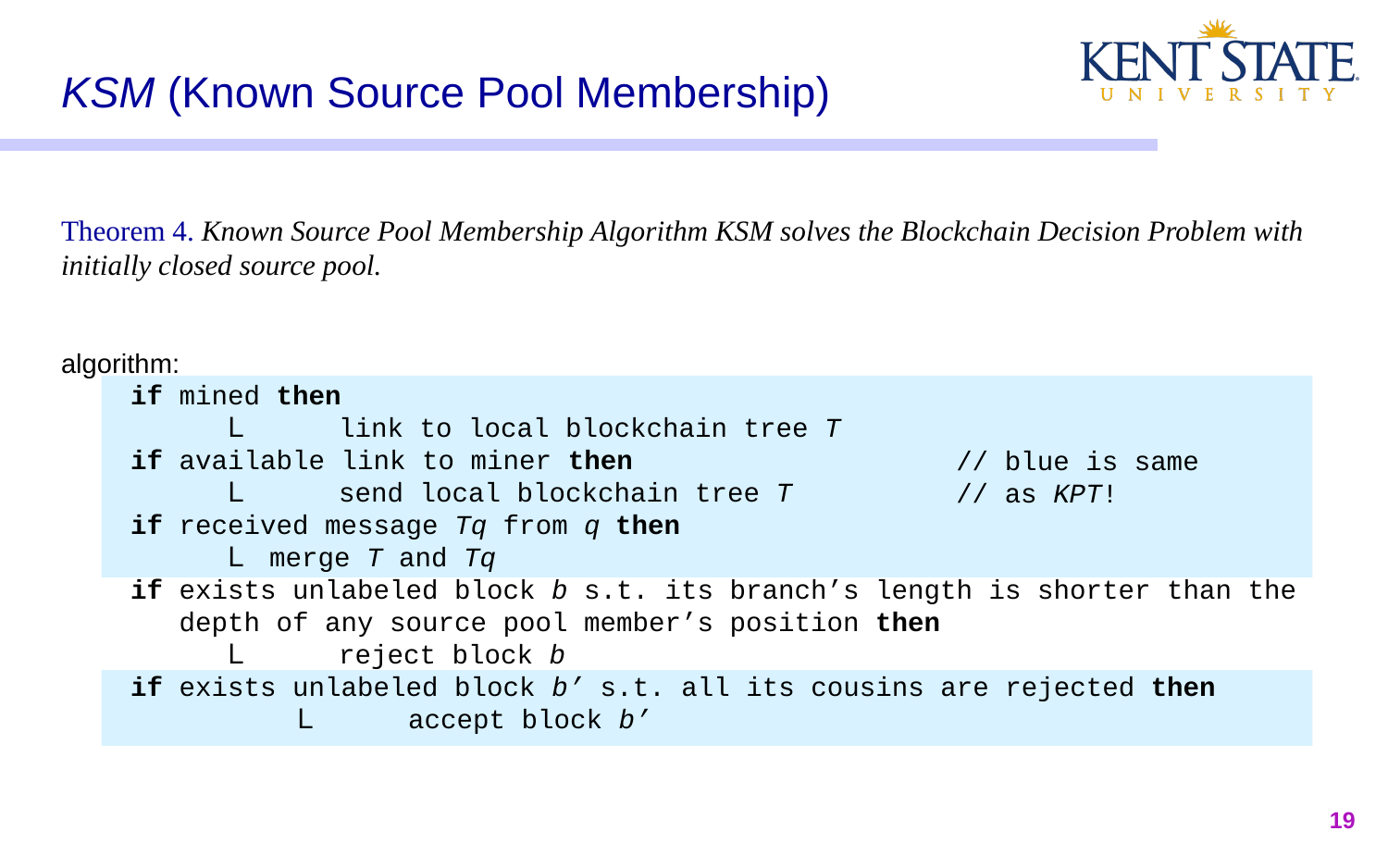

# KSM (Known Source Pool Membership)
Theorem 4. Known Source Pool Membership Algorithm KSM solves the Blockchain Decision Problem with initially closed source pool.

algorithm:
if mined then
 Ｌ	link to local blockchain tree T
if available link to miner then
 Ｌ	send local blockchain tree T
if received message Tq from q  then
 Ｌ	merge T and Tq
if exists unlabeled block b s.t. its branch’s length is shorter than the
   depth of any source pool member’s position then
 Ｌ	reject block b
if exists unlabeled block b’ s.t. all its cousins are rejected then
	 Ｌ	accept block b’

// blue is same
// as KPT!

19